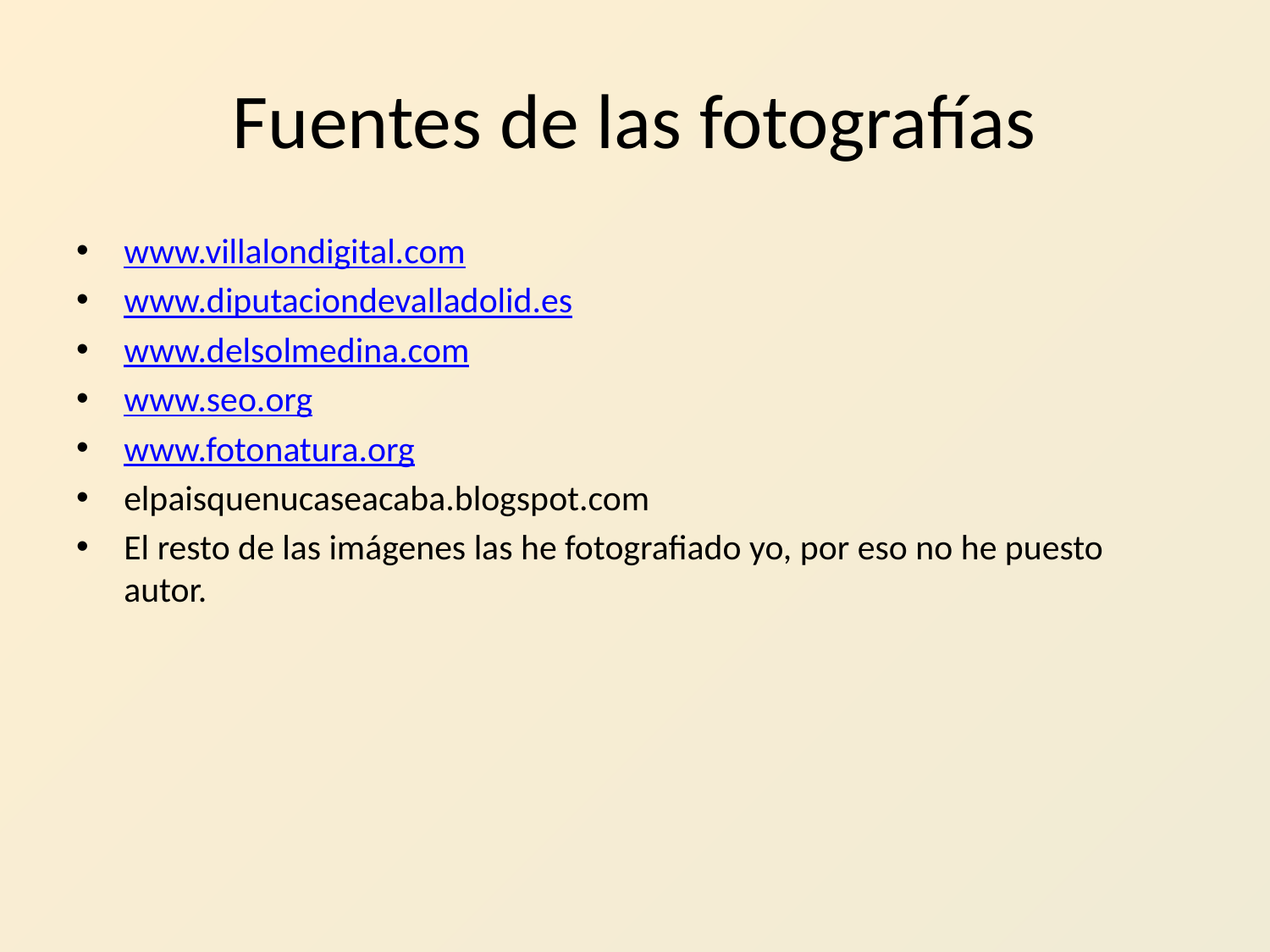

# Fuentes de las fotografías
www.villalondigital.com
www.diputaciondevalladolid.es
www.delsolmedina.com
www.seo.org
www.fotonatura.org
elpaisquenucaseacaba.blogspot.com
El resto de las imágenes las he fotografiado yo, por eso no he puesto autor.